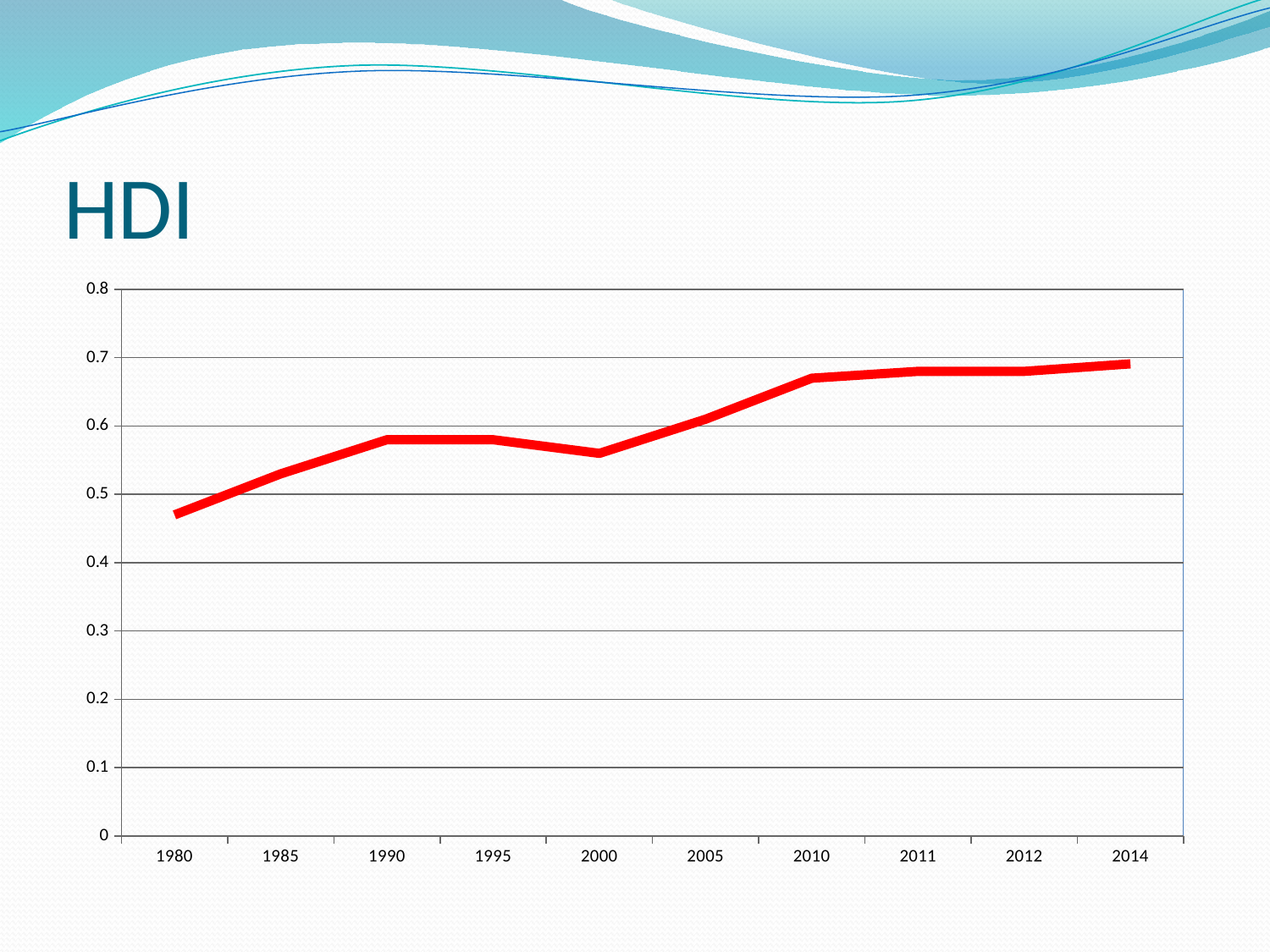

# HDI

### Chart

| Category | HDI |
|---|---|
| 1980 | 0.47 |
| 1985 | 0.53 |
| 1990 | 0.58 |
| 1995 | 0.58 |
| 2000 | 0.56 |
| 2005 | 0.61 |
| 2010 | 0.67 |
| 2011 | 0.68 |
| 2012 | 0.68 |
| 2014 | 0.691 |